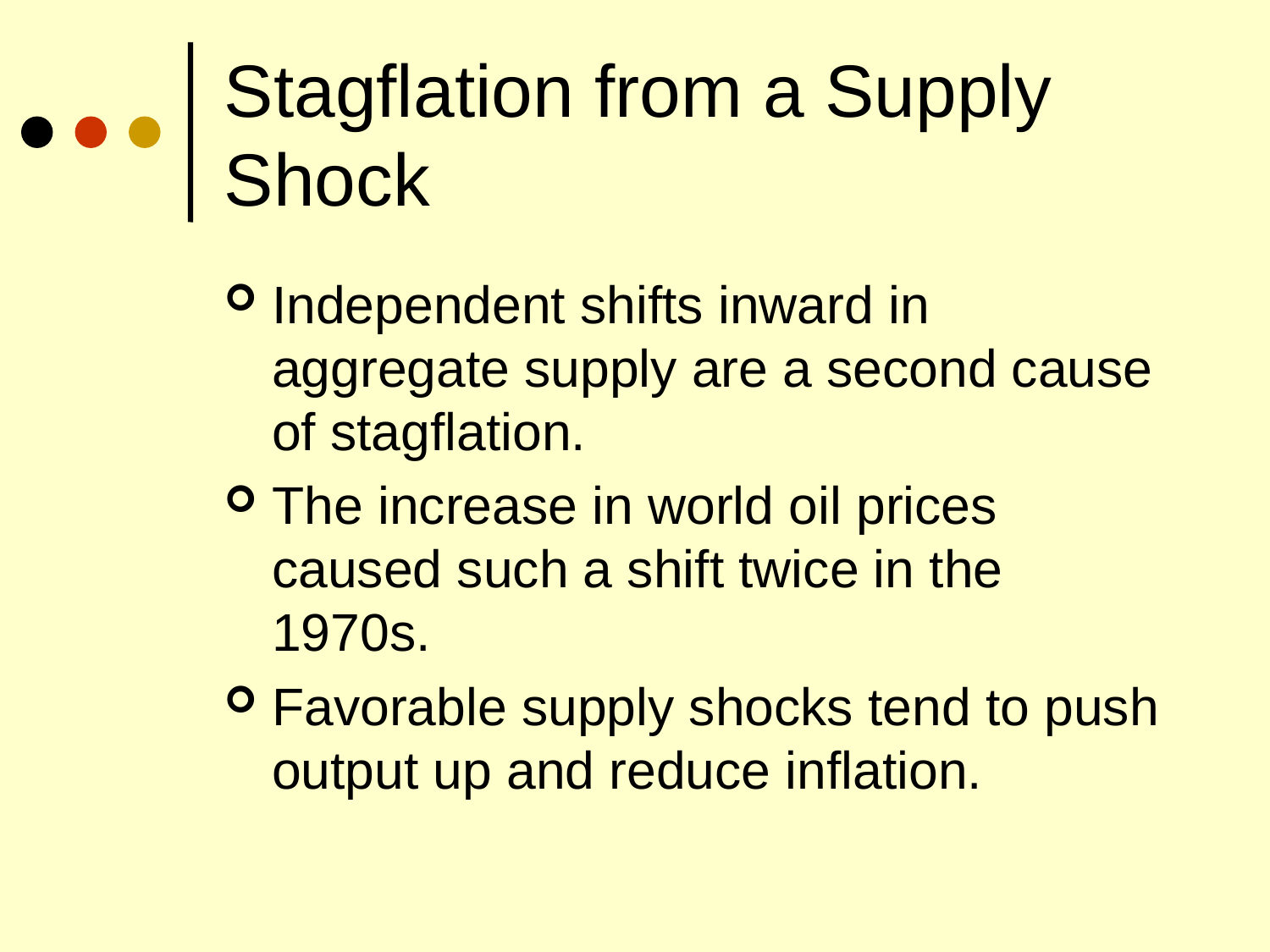

# Stagflation from a Supply Shock
Independent shifts inward in aggregate supply are a second cause of stagflation.
The increase in world oil prices caused such a shift twice in the 1970s.
Favorable supply shocks tend to push output up and reduce inflation.